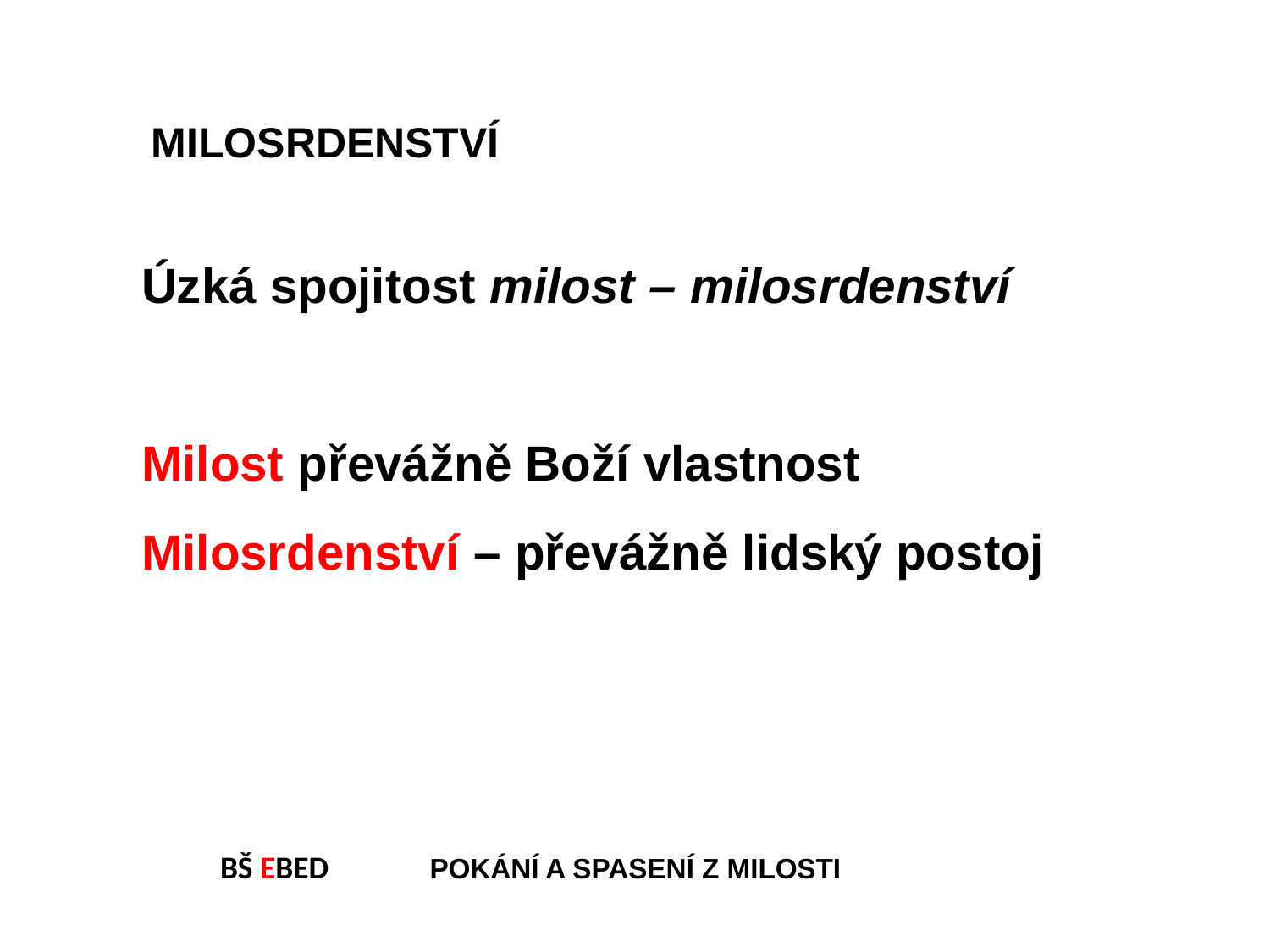

MILOSRDENSTVÍ
Úzká spojitost milost – milosrdenství

Milost převážně Boží vlastnost
Milosrdenství – převážně lidský postoj

BŠ EBED              POKÁNÍ A SPASENÍ Z MILOSTI